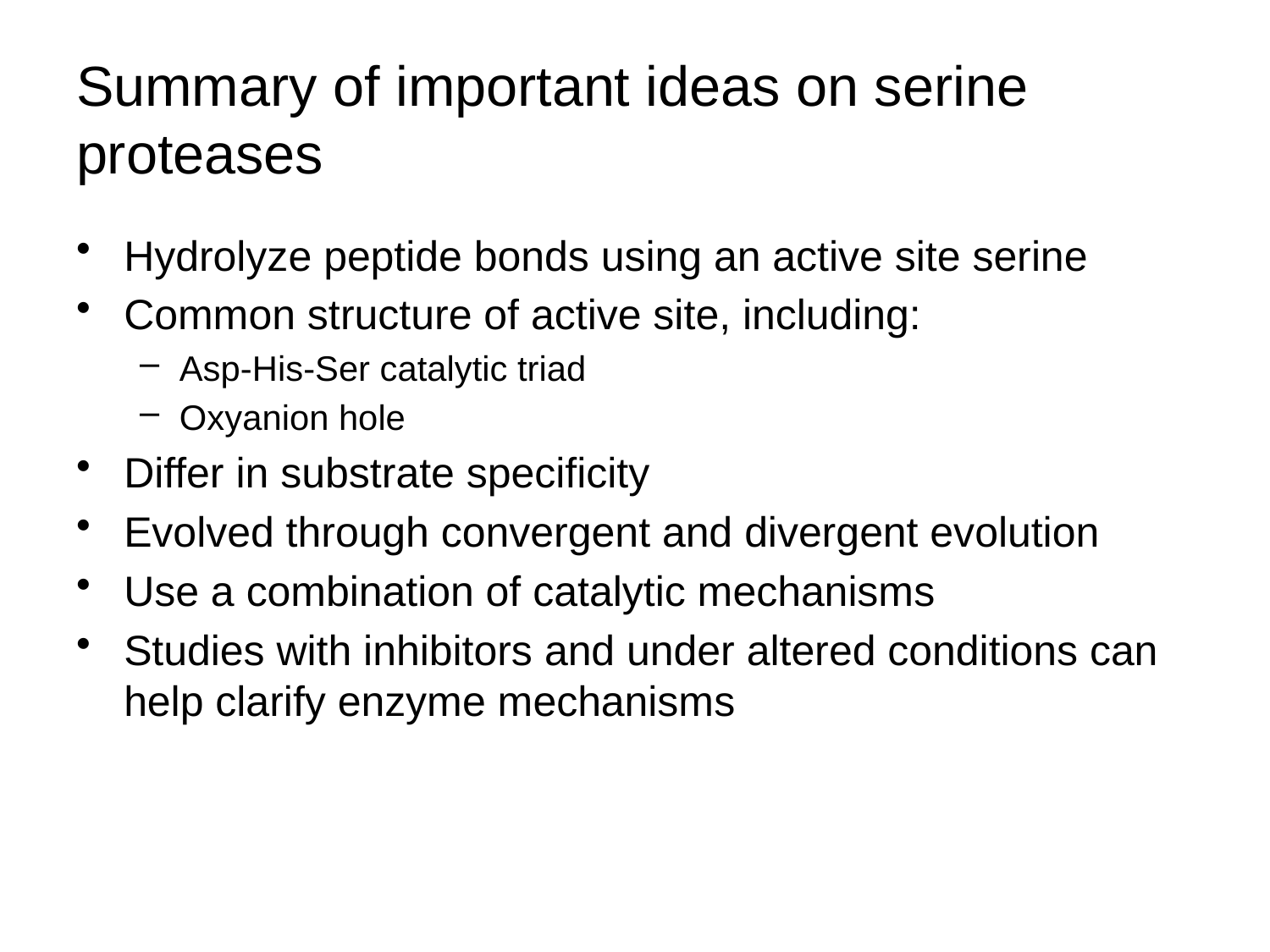

# Summary of important ideas on serine proteases
Hydrolyze peptide bonds using an active site serine
Common structure of active site, including:
Asp-His-Ser catalytic triad
Oxyanion hole
Differ in substrate specificity
Evolved through convergent and divergent evolution
Use a combination of catalytic mechanisms
Studies with inhibitors and under altered conditions can help clarify enzyme mechanisms